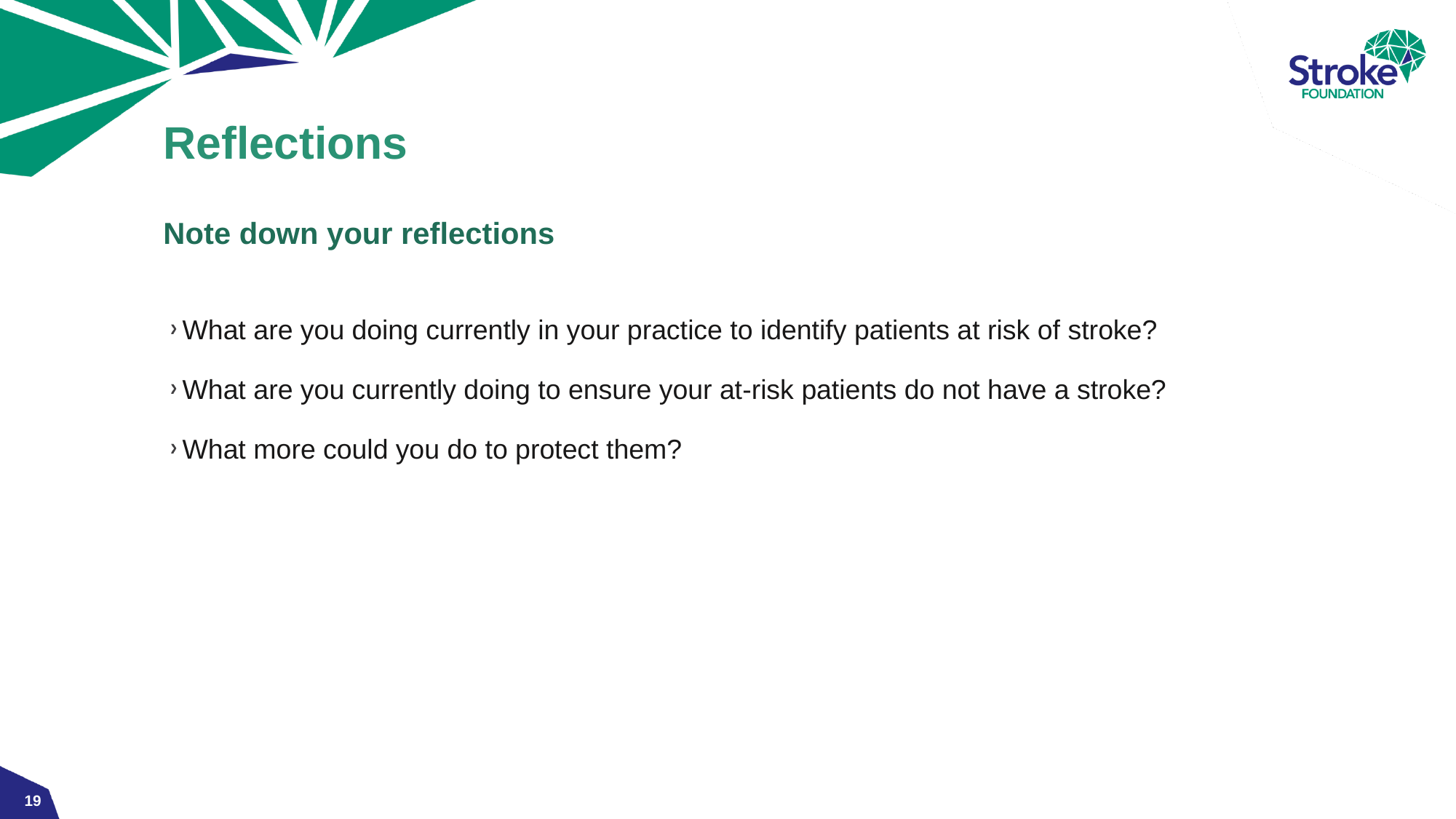

# Reflections Note down your reflections

What are you doing currently in your practice to identify patients at risk of stroke?
What are you currently doing to ensure your at-risk patients do not have a stroke?
What more could you do to protect them?

19